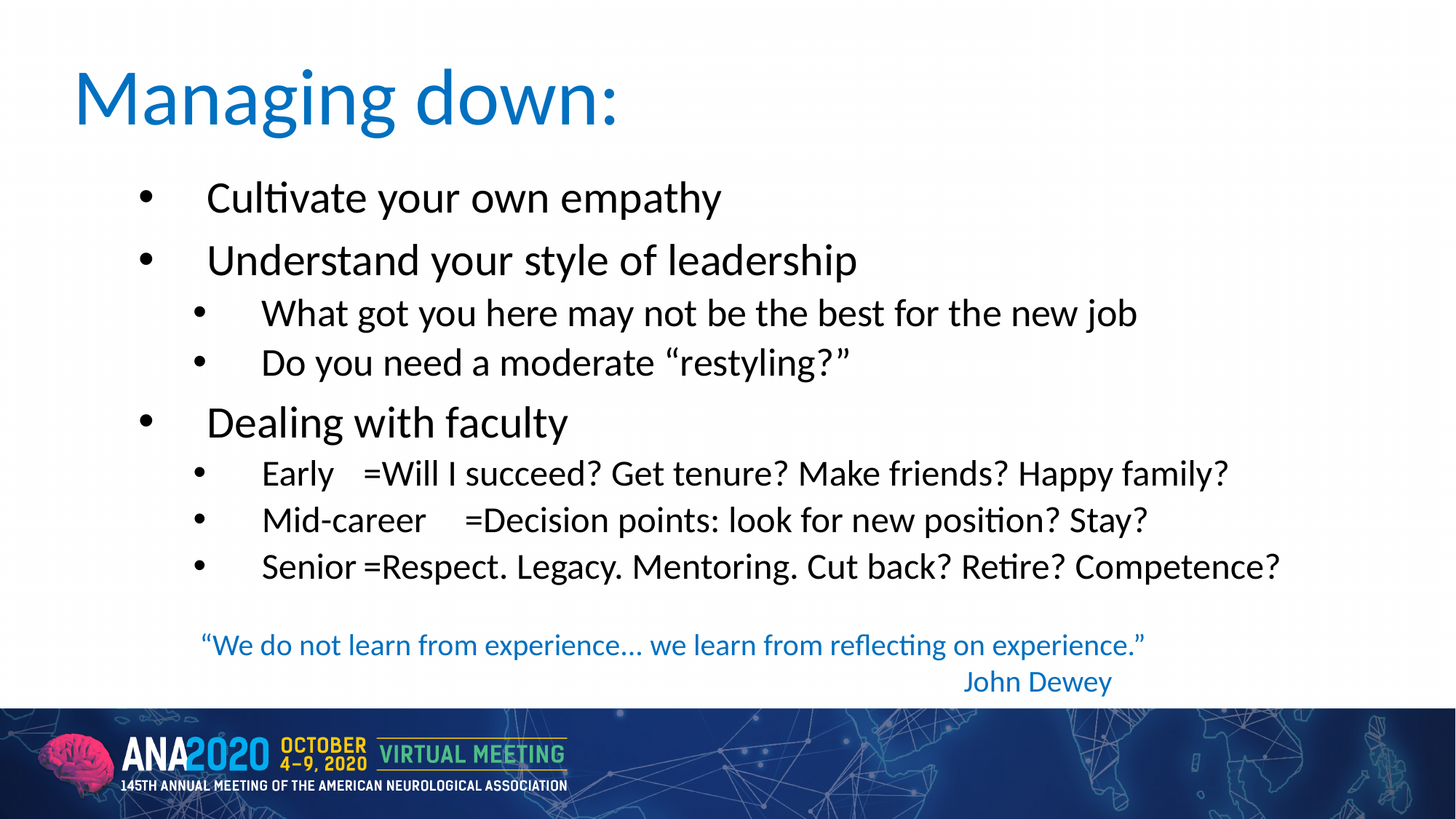

# Managing down:
Cultivate your own empathy
Understand your style of leadership
What got you here may not be the best for the new job
Do you need a moderate “restyling?”
Dealing with faculty
Early		=Will I succeed? Get tenure? Make friends? Happy family?
Mid-career	=Decision points: look for new position? Stay?
Senior		=Respect. Legacy. Mentoring. Cut back? Retire? Competence?
“We do not learn from experience... we learn from reflecting on experience.”								John Dewey